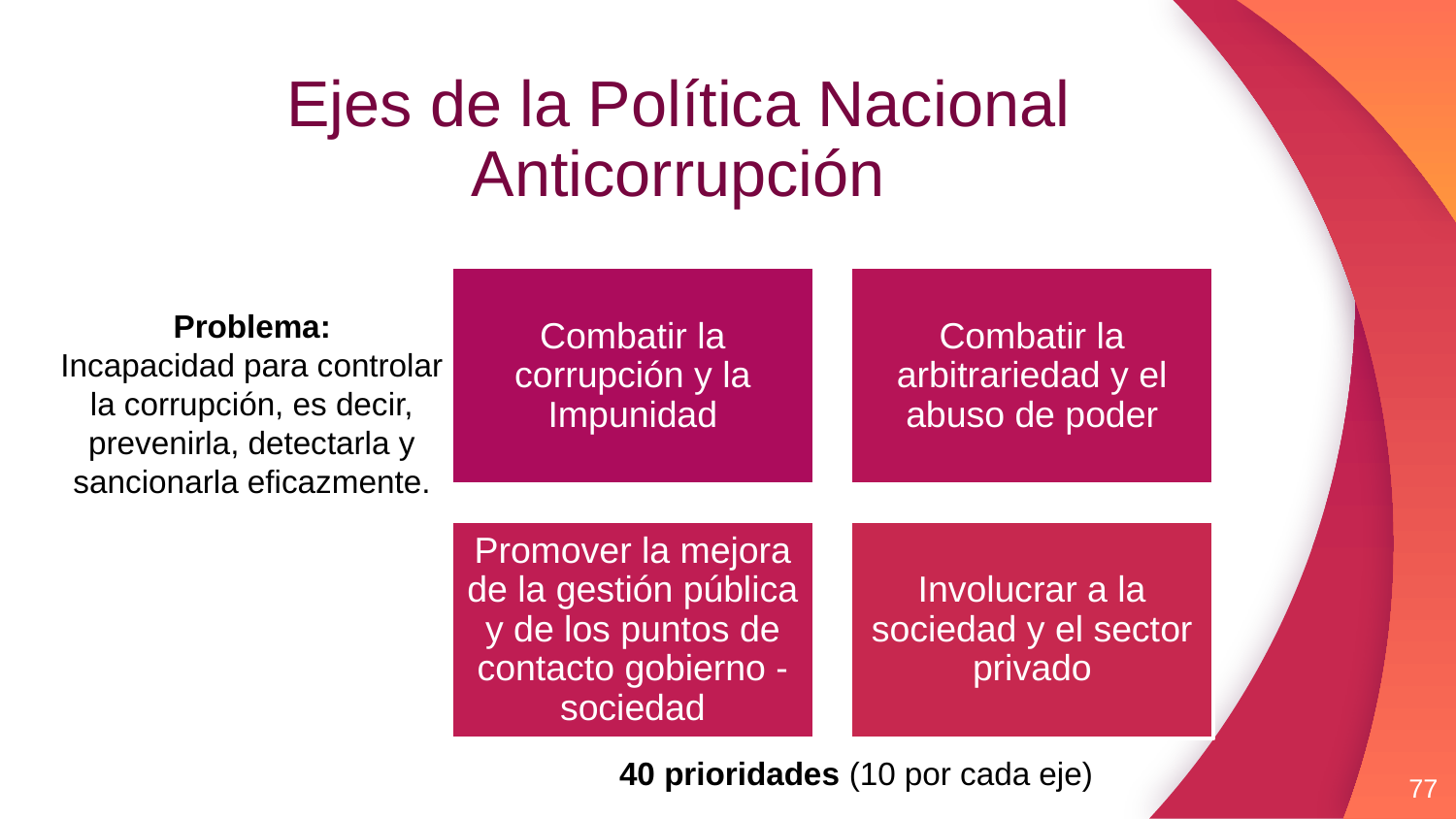

# Ejes de la Política Nacional Anticorrupción
Combatir la corrupción y la Impunidad
Combatir la arbitrariedad y el abuso de poder
Promover la mejora de la gestión pública y de los puntos de contacto gobierno - sociedad
Involucrar a la sociedad y el sector privado
Problema:
Incapacidad para controlar la corrupción, es decir, prevenirla, detectarla y sancionarla eficazmente.
40 prioridades (10 por cada eje)
77